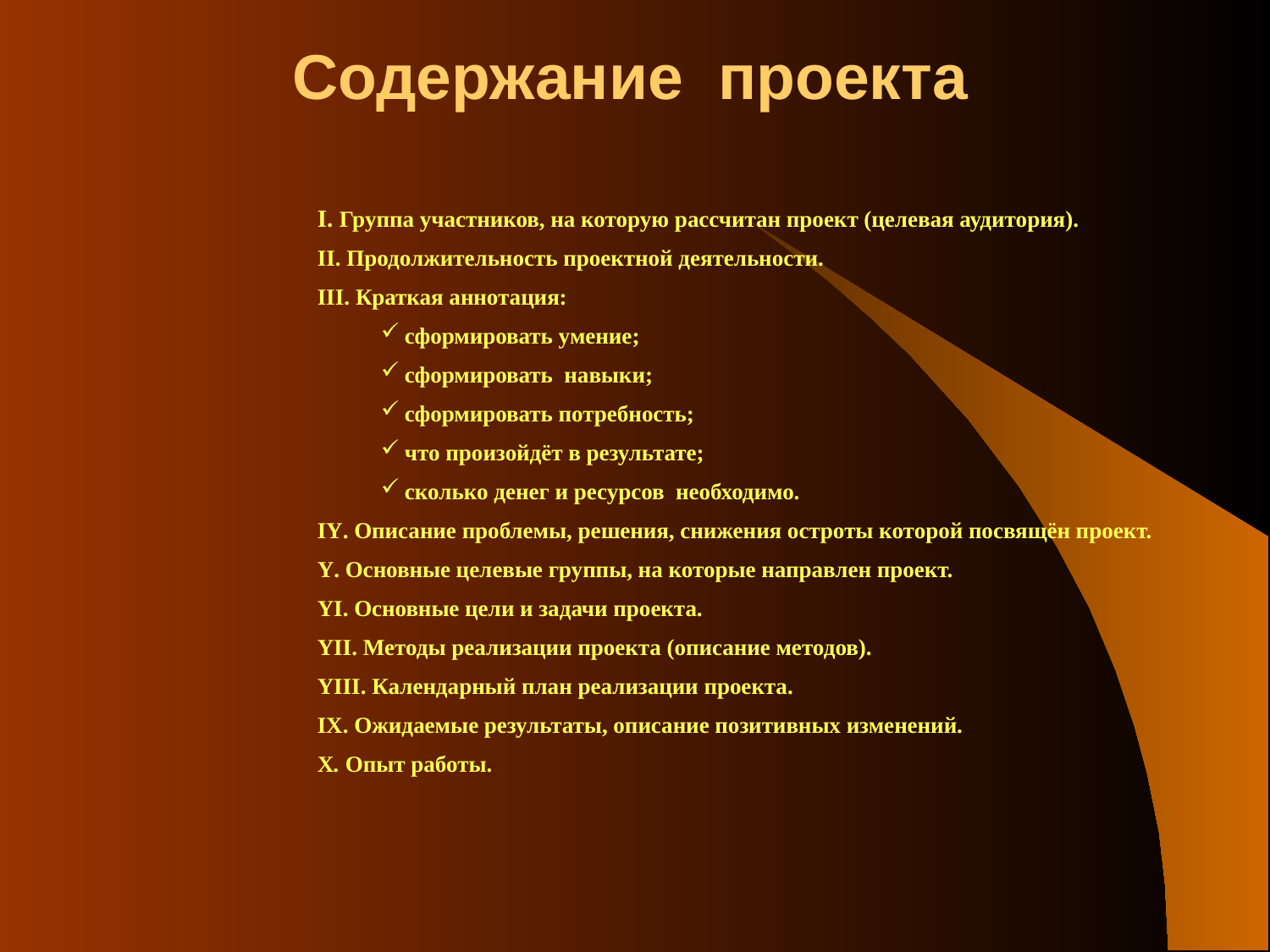

Содержание  проекта
I. Группа участников, на которую рассчитан проект (целевая аудитория).
II. Продолжительность проектной деятельности.
III. Краткая аннотация:
сформировать умение;
сформировать  навыки;
сформировать потребность;
что произойдёт в результате;
сколько денег и ресурсов  необходимо.
IY. Описание проблемы, решения, снижения остроты которой посвящён проект.
Y. Основные целевые группы, на которые направлен проект.
YI. Основные цели и задачи проекта.
YII. Методы реализации проекта (описание методов).
YIII. Календарный план реализации проекта.
IX. Ожидаемые результаты, описание позитивных изменений.
X. Опыт работы.